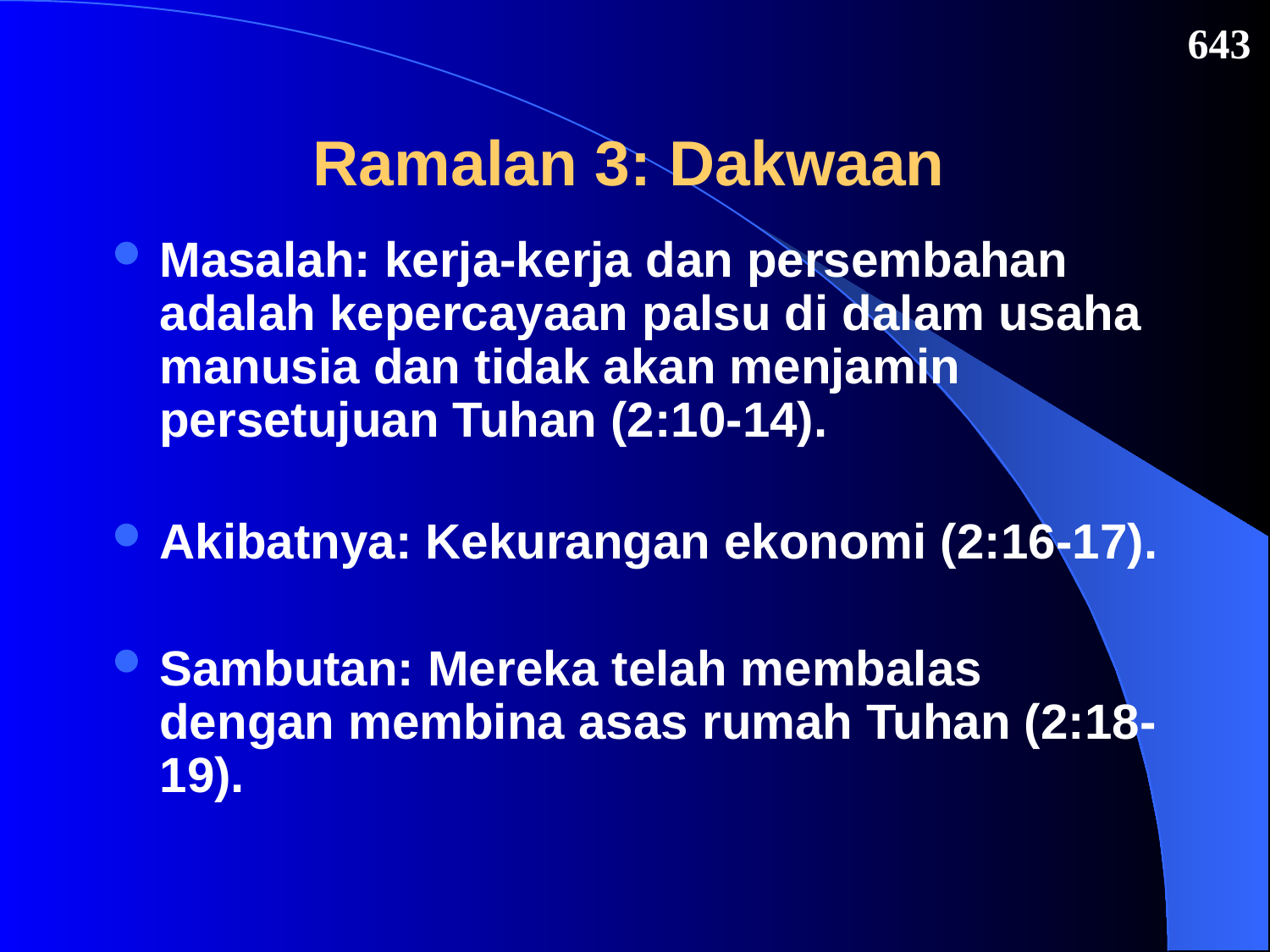

643
# Ramalan 3: Dakwaan
Masalah: kerja-kerja dan persembahan adalah kepercayaan palsu di dalam usaha manusia dan tidak akan menjamin persetujuan Tuhan (2:10-14).
Akibatnya: Kekurangan ekonomi (2:16-17).

Sambutan: Mereka telah membalas dengan membina asas rumah Tuhan (2:18-19).